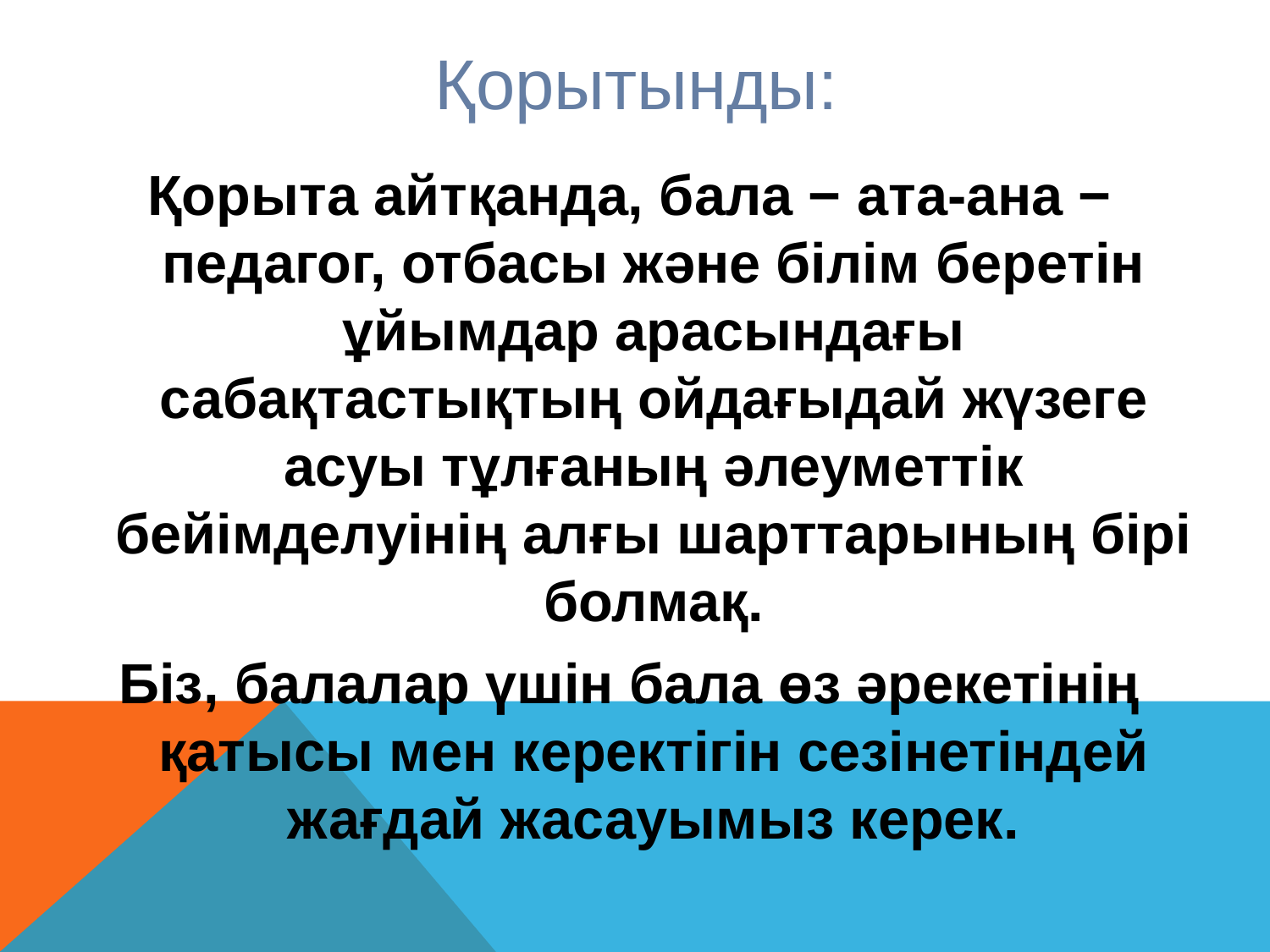

# Қорытынды:
Қорыта айтқанда, бала − ата-ана − педагог, отбасы және білім беретін ұйымдар арасындағы сабақтастықтың ойдағыдай жүзеге асуы тұлғаның әлеуметтік бейімделуінің алғы шарттарының бірі болмақ.
Біз, балалар үшін бала өз әрекетінің қатысы мен керектігін сезінетіндей жағдай жасауымыз керек.